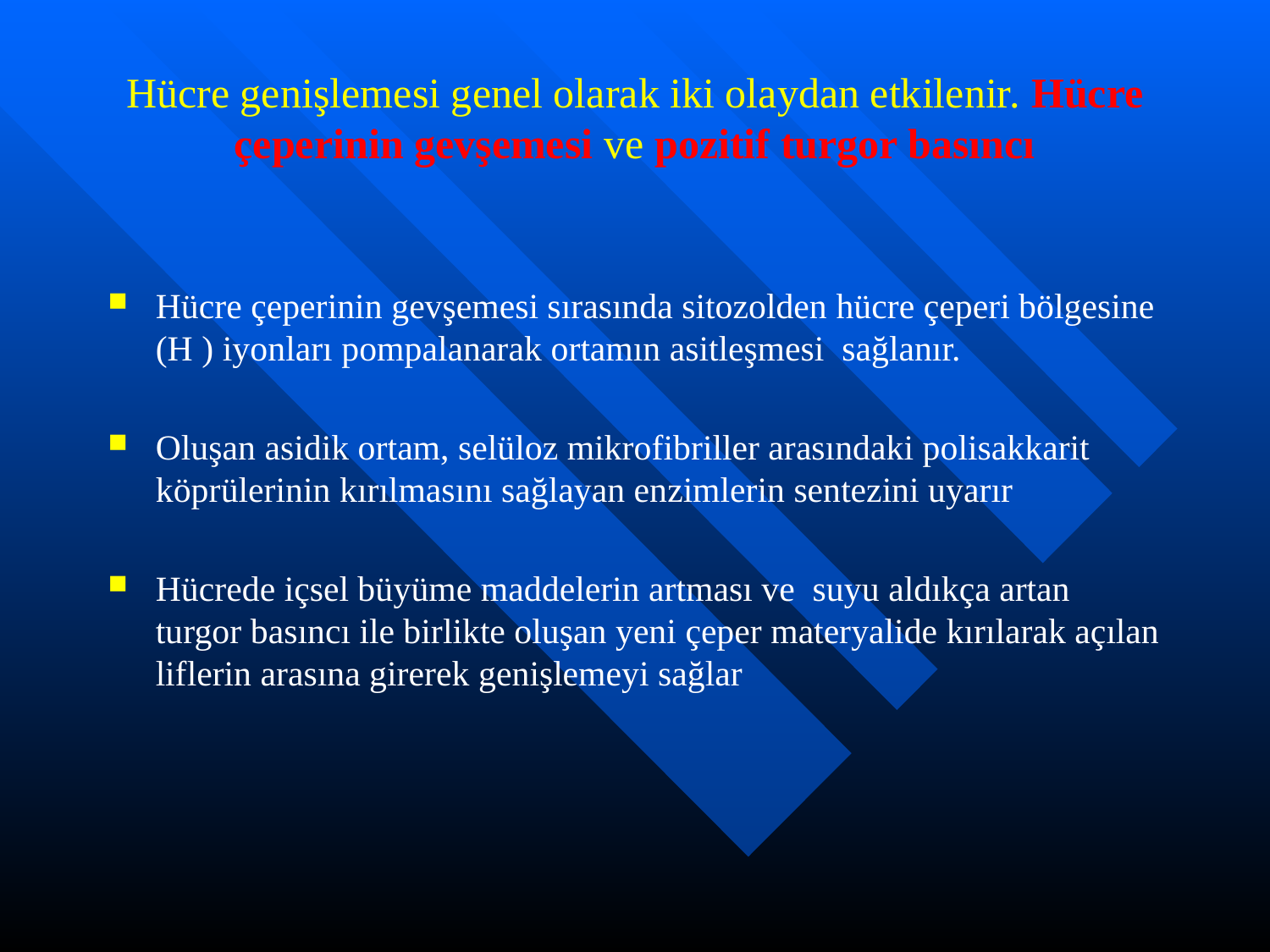

# Hücre genişlemesi genel olarak iki olaydan etkilenir. Hücre çeperinin gevşemesi ve pozitif turgor basıncı

Hücre çeperinin gevşemesi sırasında sitozolden hücre çeperi bölgesine (H ) iyonları pompalanarak ortamın asitleşmesi  sağlanır.

Oluşan asidik ortam, selüloz mikrofibriller arasındaki polisakkarit köprülerinin kırılmasını sağlayan enzimlerin sentezini uyarır

Hücrede içsel büyüme maddelerin artması ve  suyu aldıkça artan turgor basıncı ile birlikte oluşan yeni çeper materyalide kırılarak açılan liflerin arasına girerek genişlemeyi sağlar